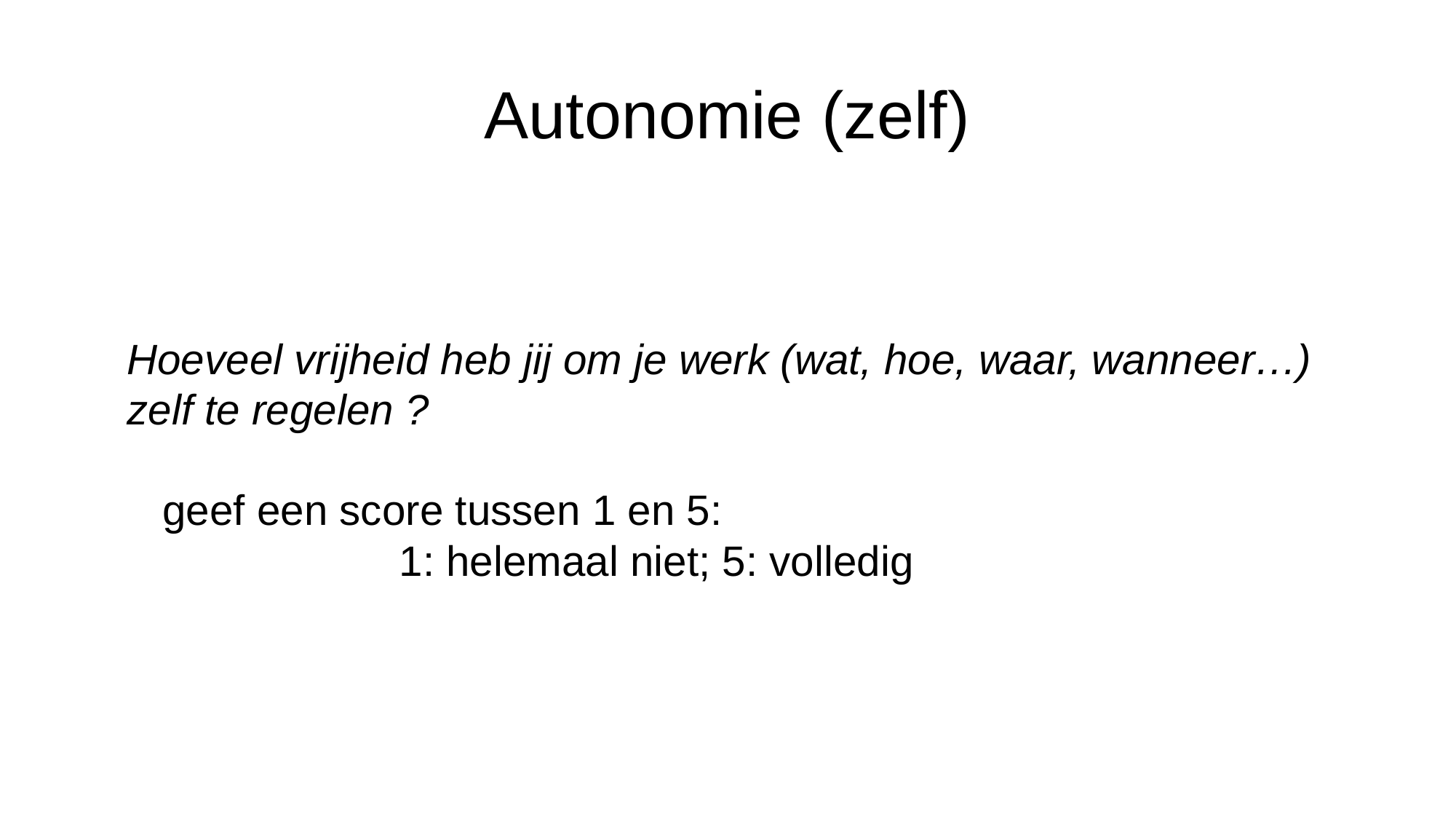

# Autonomie (zelf)

       Hoeveel vrijheid heb jij om je werk (wat, hoe, waar, wanneer…)
       zelf te regelen ?

          geef een score tussen 1 en 5:
                              1: helemaal niet; 5: volledig